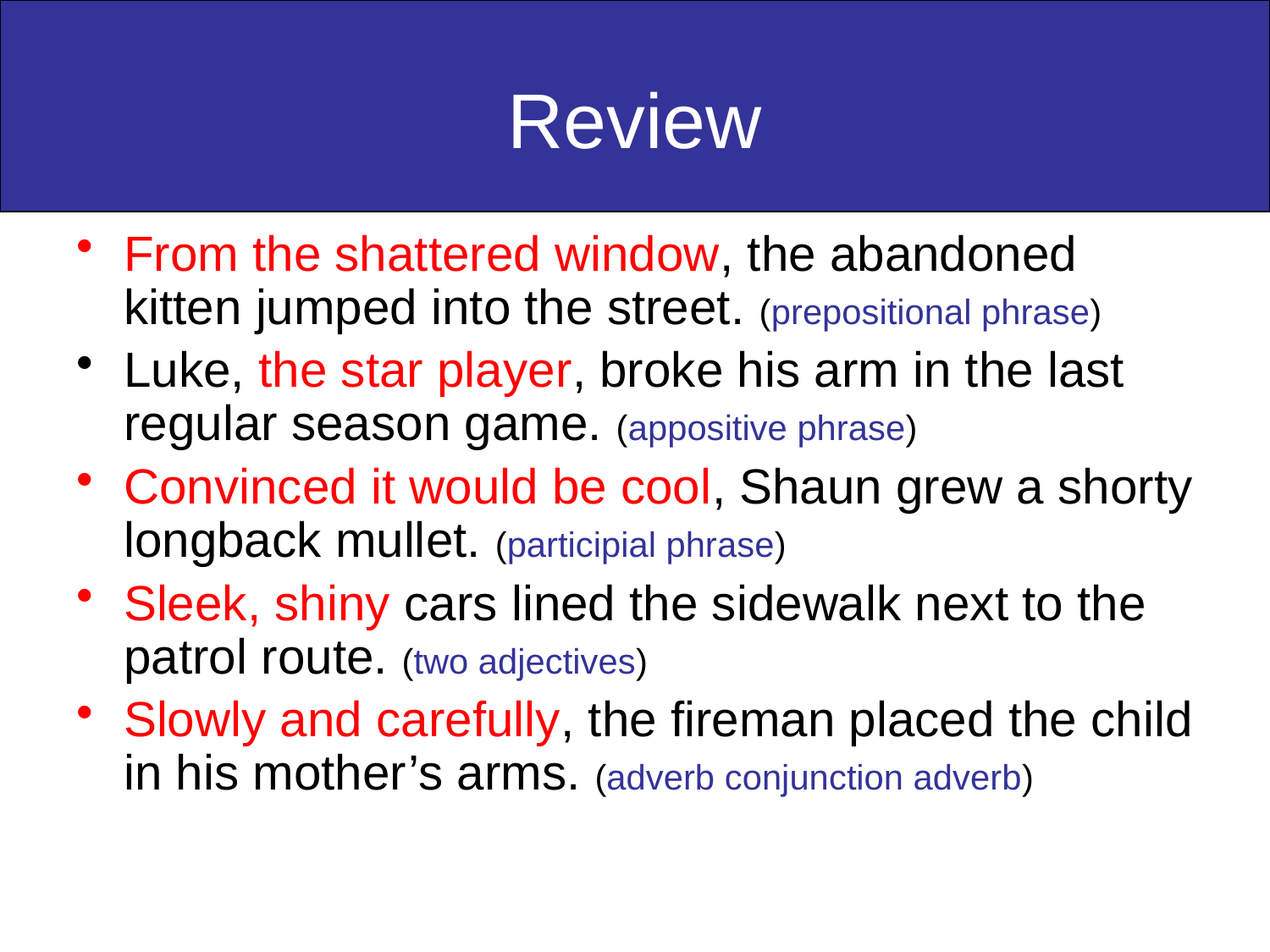

# Review
From the shattered window, the abandoned kitten jumped into the street. (prepositional phrase)
Luke, the star player, broke his arm in the last regular season game. (appositive phrase)
Convinced it would be cool, Shaun grew a shorty longback mullet. (participial phrase)
Sleek, shiny cars lined the sidewalk next to the patrol route. (two adjectives)
Slowly and carefully, the fireman placed the child in his mother’s arms. (adverb conjunction adverb)